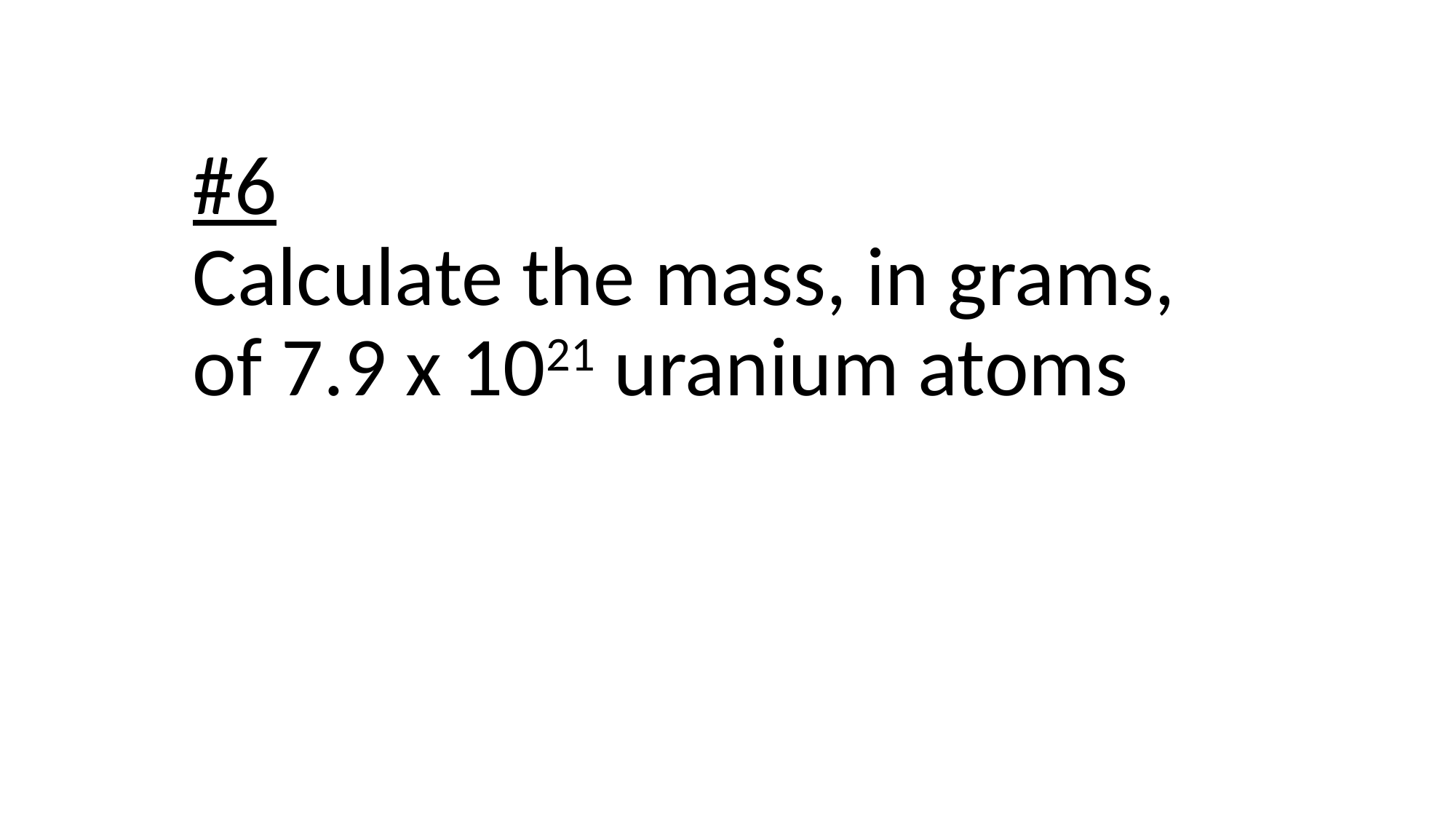

# #6 Calculate the mass, in grams, of 7.9 x 1021 uranium atoms